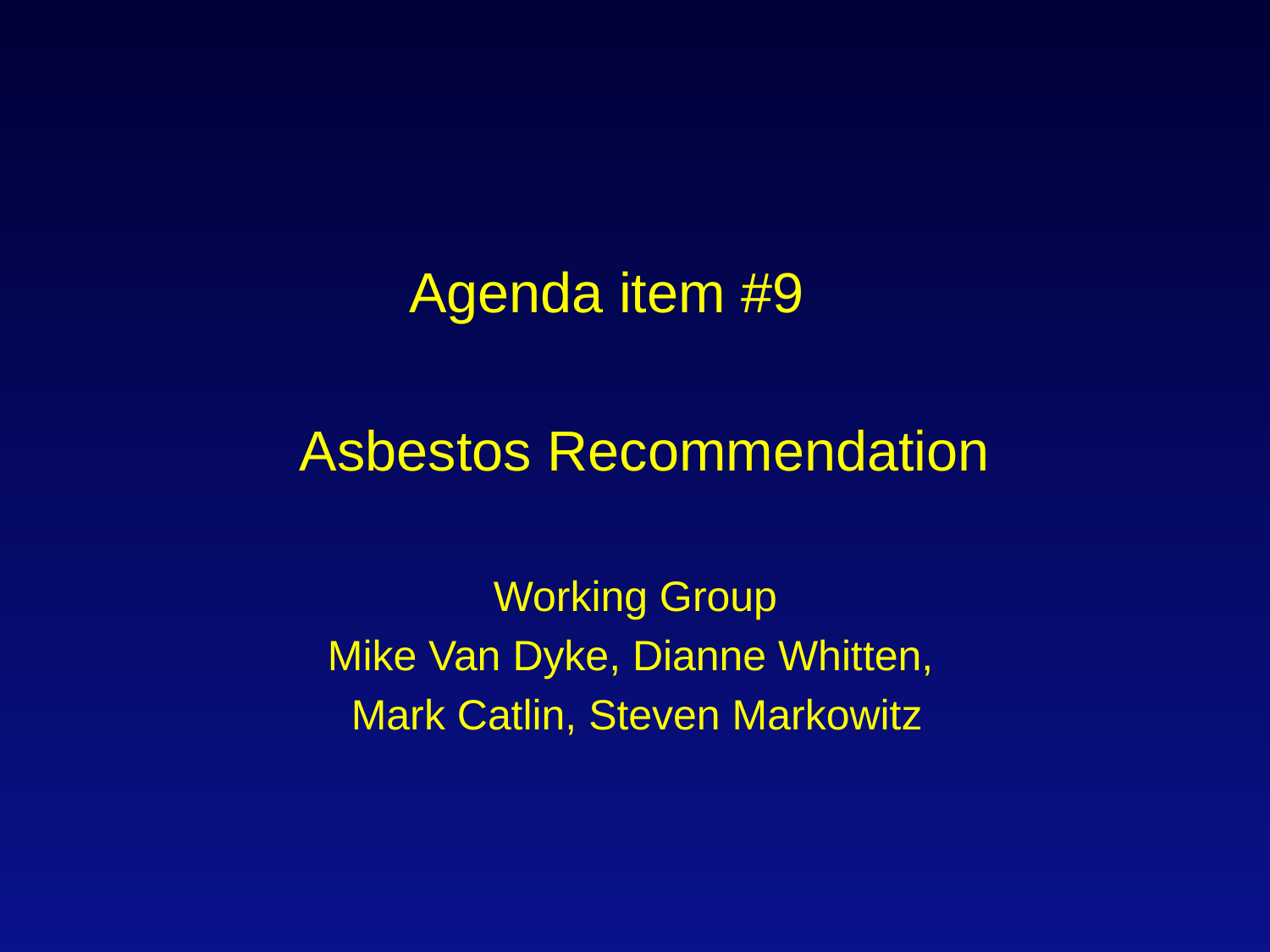

Agenda item #9

  Asbestos Recommendation

                   Working Group
     Mike Van Dyke, Dianne Whitten,
       Mark Catlin, Steven Markowitz